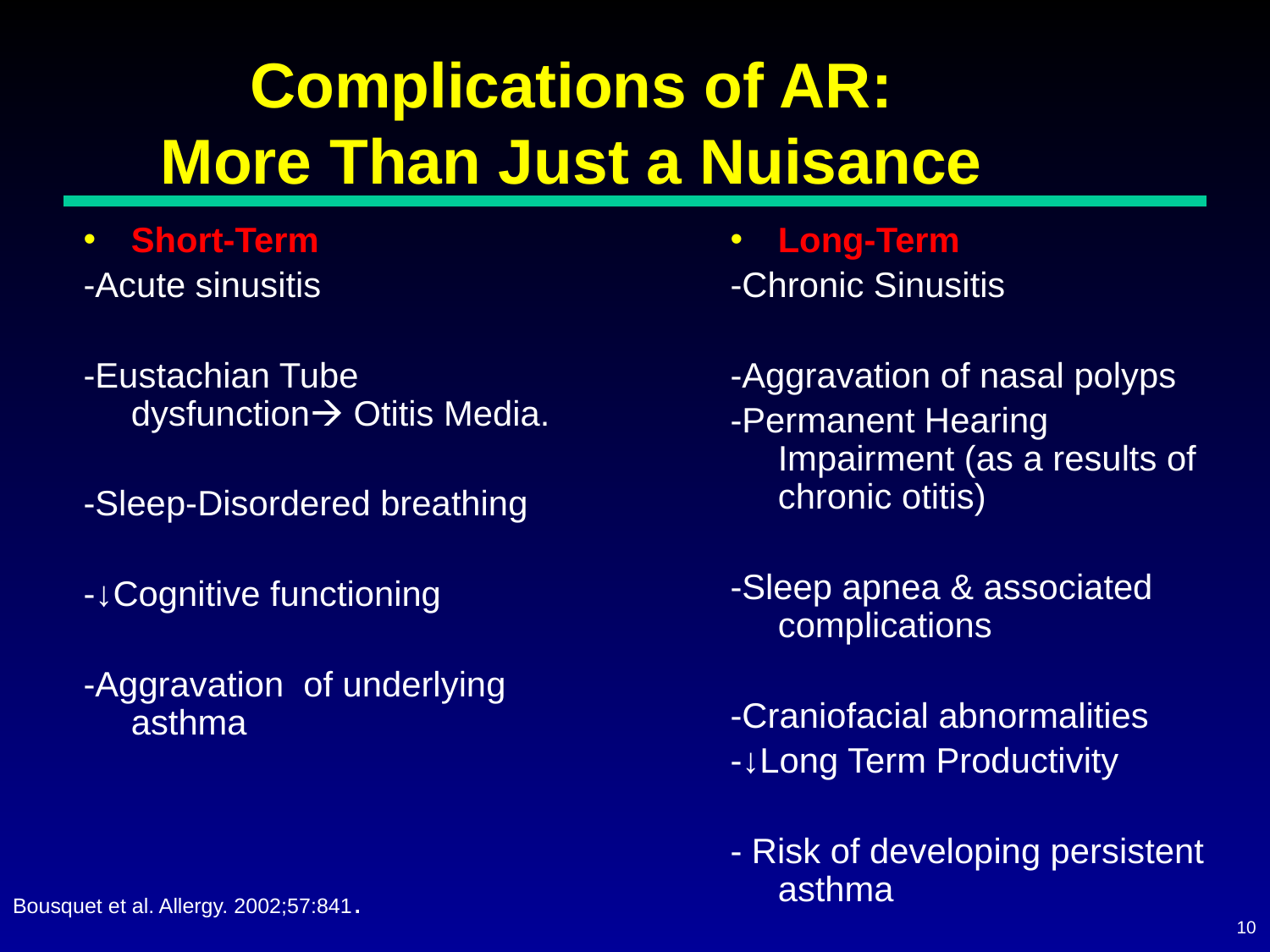

Complications of AR:
More Than Just a Nuisance
Short-Term
-Acute sinusitis

-Eustachian Tube dysfunction🡪 Otitis Media.

-Sleep-Disordered breathing

-↓Cognitive functioning

-Aggravation  of underlying asthma
Long-Term
-Chronic Sinusitis

-Aggravation of nasal polyps
-Permanent Hearing Impairment (as a results of chronic otitis)

-Sleep apnea & associated complications

-Craniofacial abnormalities
-↓Long Term Productivity

-⁭ Risk of developing persistent asthma
Bousquet et al. Allergy. 2002;57:841.